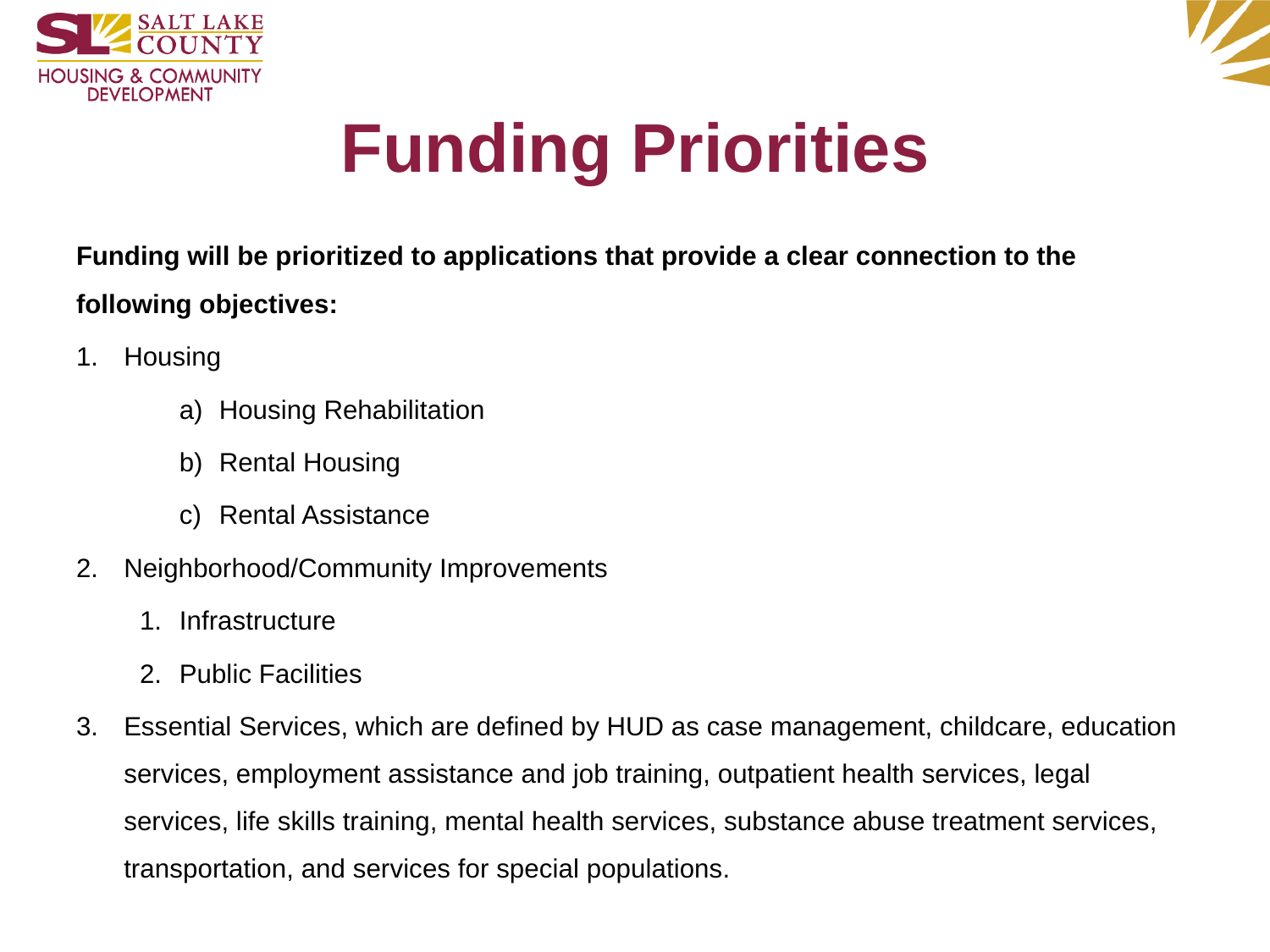

# Funding Priorities
Funding will be prioritized to applications that provide a clear connection to the following objectives:
Housing
Housing Rehabilitation
Rental Housing
Rental Assistance
Neighborhood/Community Improvements
Infrastructure
Public Facilities
Essential Services, which are defined by HUD as case management, childcare, education services, employment assistance and job training, outpatient health services, legal services, life skills training, mental health services, substance abuse treatment services, transportation, and services for special populations.